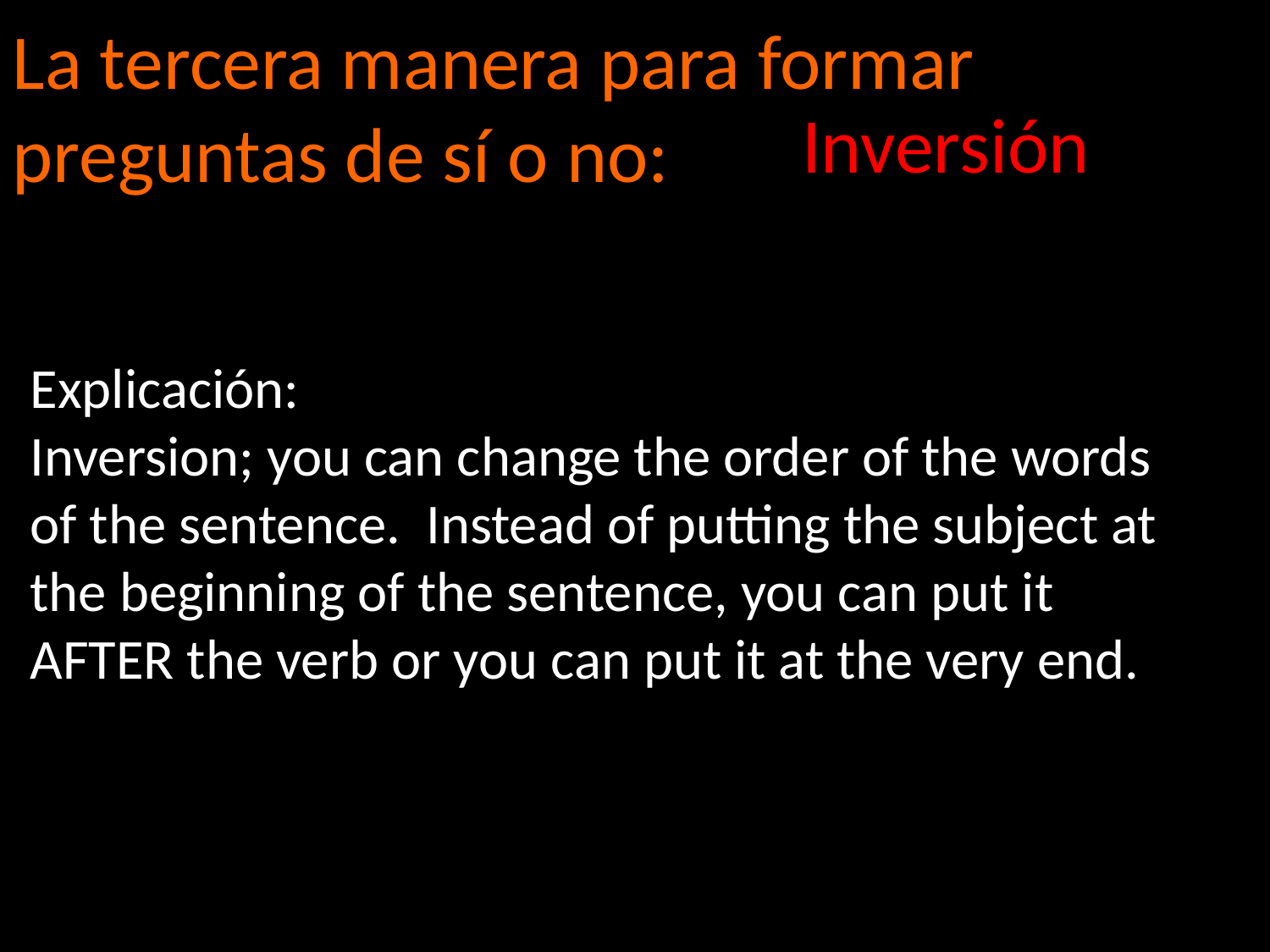

La tercera manera para formar preguntas de sí o no:
Inversión
Explicación:
Inversion; you can change the order of the words of the sentence.  Instead of putting the subject at the beginning of the sentence, you can put it AFTER the verb or you can put it at the very end.